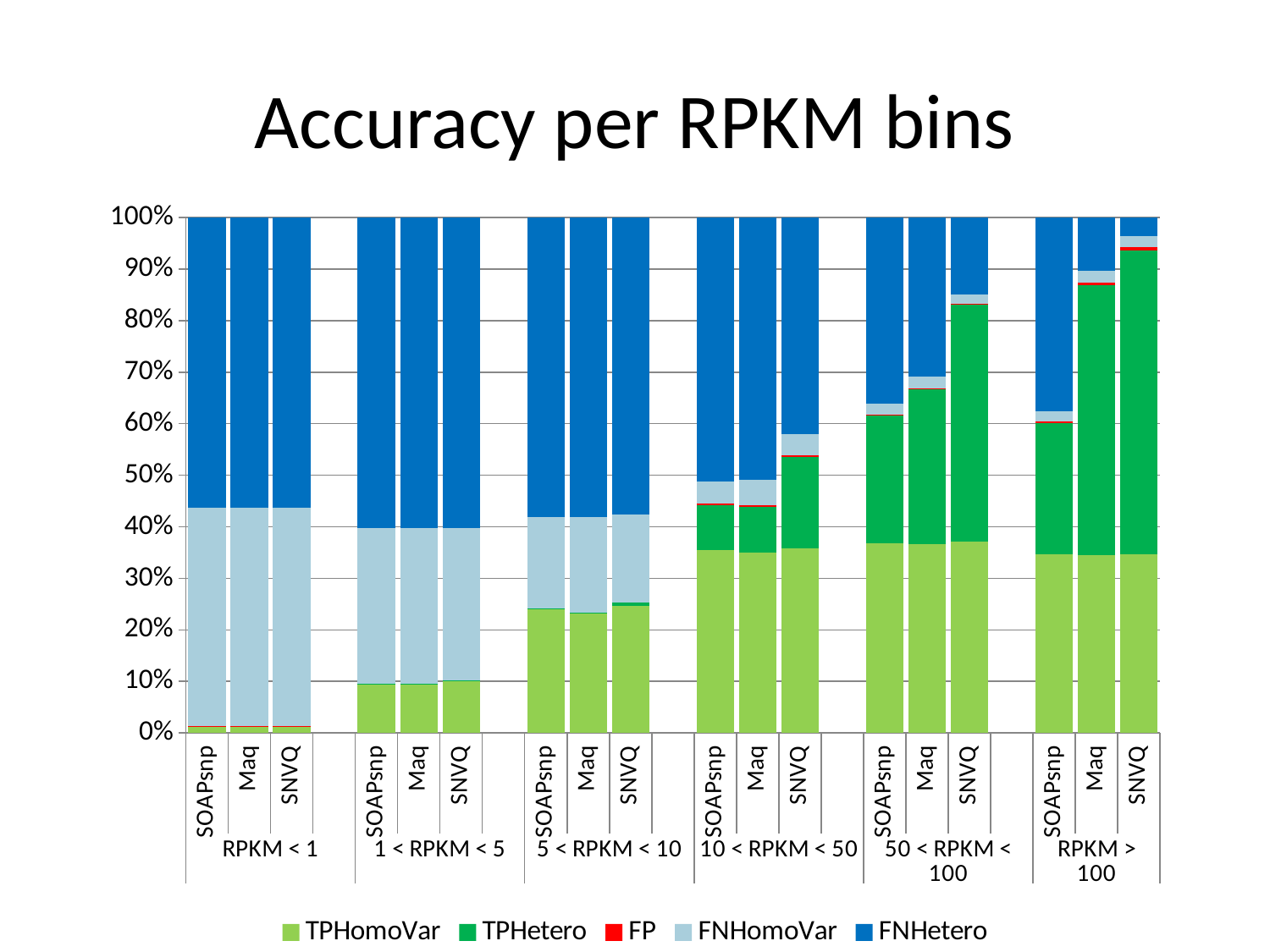

# Accuracy per RPKM bins

### Chart

| Category | TPHomoVar | TPHetero | FP | FNHomoVar | FNHetero |
|---|---|---|---|---|---|
| SOAPsnp | 0.012790697674418604 | 0.0 | 0.0005813953488372103 | 0.4232558139534884 | 0.5633720930232559 |
| Maq | 0.012790697674418604 | 0.0 | 0.0005813953488372103 | 0.4232558139534884 | 0.5633720930232559 |
| SNVQ | 0.013372093023255817 | 0.0 | 0.0005813953488372103 | 0.4226744186046519 | 0.5633720930232559 |
|  | None | None | None | None | None |
| SOAPsnp | 0.09536307961504811 | 0.0008748906386701663 | 0.0 | 0.30096237970253775 | 0.6027996500437464 |
| Maq | 0.09536307961504811 | 0.0008748906386701663 | 0.0 | 0.30096237970253775 | 0.6027996500437464 |
| SNVQ | 0.10061242344706912 | 0.0008748906386701663 | 0.0 | 0.29571303587051617 | 0.6027996500437464 |
|  | None | None | None | None | None |
| SOAPsnp | 0.24010217113665389 | 0.001277139208173691 | 0.0 | 0.17752234993614321 | 0.5810983397190294 |
| Maq | 0.2324393358876122 | 0.001277139208173691 | 0.0 | 0.18518518518518542 | 0.5810983397190294 |
| SNVQ | 0.2464878671775227 | 0.006385696040868459 | 0.0 | 0.17113665389527474 | 0.5759897828863345 |
|  | None | None | None | None | None |
| SOAPsnp | 0.3554068333920402 | 0.08700246565692146 | 0.0028178936245156746 | 0.043325114476928495 | 0.5114476928495958 |
| Maq | 0.3500000000000003 | 0.08908450704225353 | 0.003169014084507049 | 0.048591549295774646 | 0.509154929577464 |
| SNVQ | 0.3583245336149251 | 0.17775431186202084 | 0.003519887363604365 | 0.04012671594508979 | 0.42027455121436164 |
|  | None | None | None | None | None |
| SOAPsnp | 0.3686486486486488 | 0.24756756756756781 | 0.0021621621621621652 | 0.020540540540540542 | 0.36108108108108145 |
| Maq | 0.36648648648648696 | 0.3005405405405405 | 0.0021621621621621652 | 0.02270270270270274 | 0.3081081081081082 |
| SNVQ | 0.37081081081081163 | 0.4594594594594595 | 0.0021621621621621652 | 0.01837837837837838 | 0.1491891891891894 |
|  | None | None | None | None | None |
| SOAPsnp | 0.34718826405868025 | 0.25427872860635675 | 0.0024449877750611308 | 0.020782396088019614 | 0.37530562347188307 |
| Maq | 0.34432234432234493 | 0.5250305250305245 | 0.003663003663003665 | 0.0231990231990232 | 0.10378510378510397 |
| SNVQ | 0.3459196102314253 | 0.5907429963459195 | 0.006090133982947636 | 0.020706455542021926 | 0.03654080389768575 |